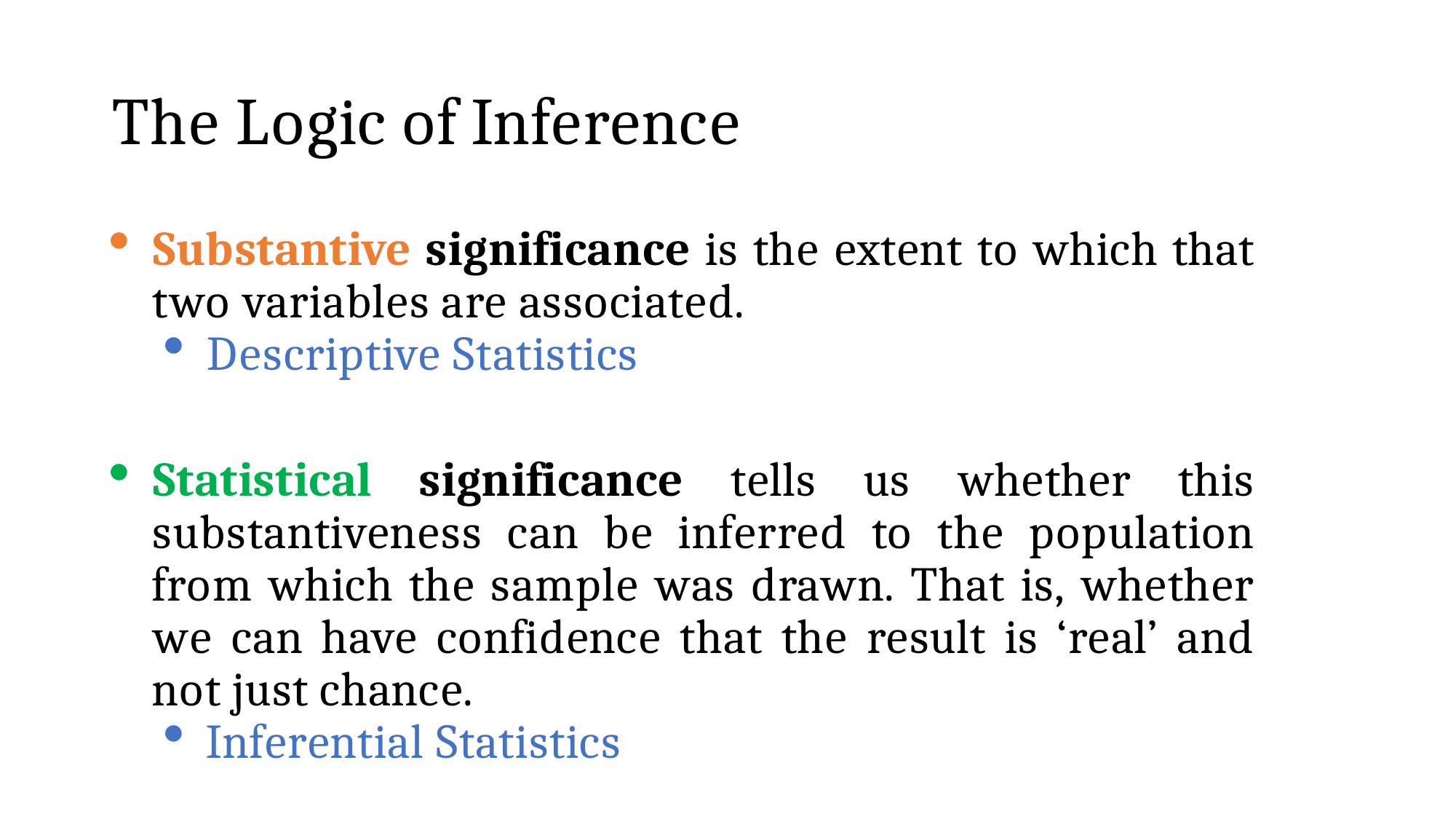

# The Logic of Inference
Substantive significance is the extent to which that two variables are associated.
Descriptive Statistics

Statistical significance tells us whether this substantiveness can be inferred to the population from which the sample was drawn. That is, whether we can have confidence that the result is ‘real’ and not just chance.
Inferential Statistics